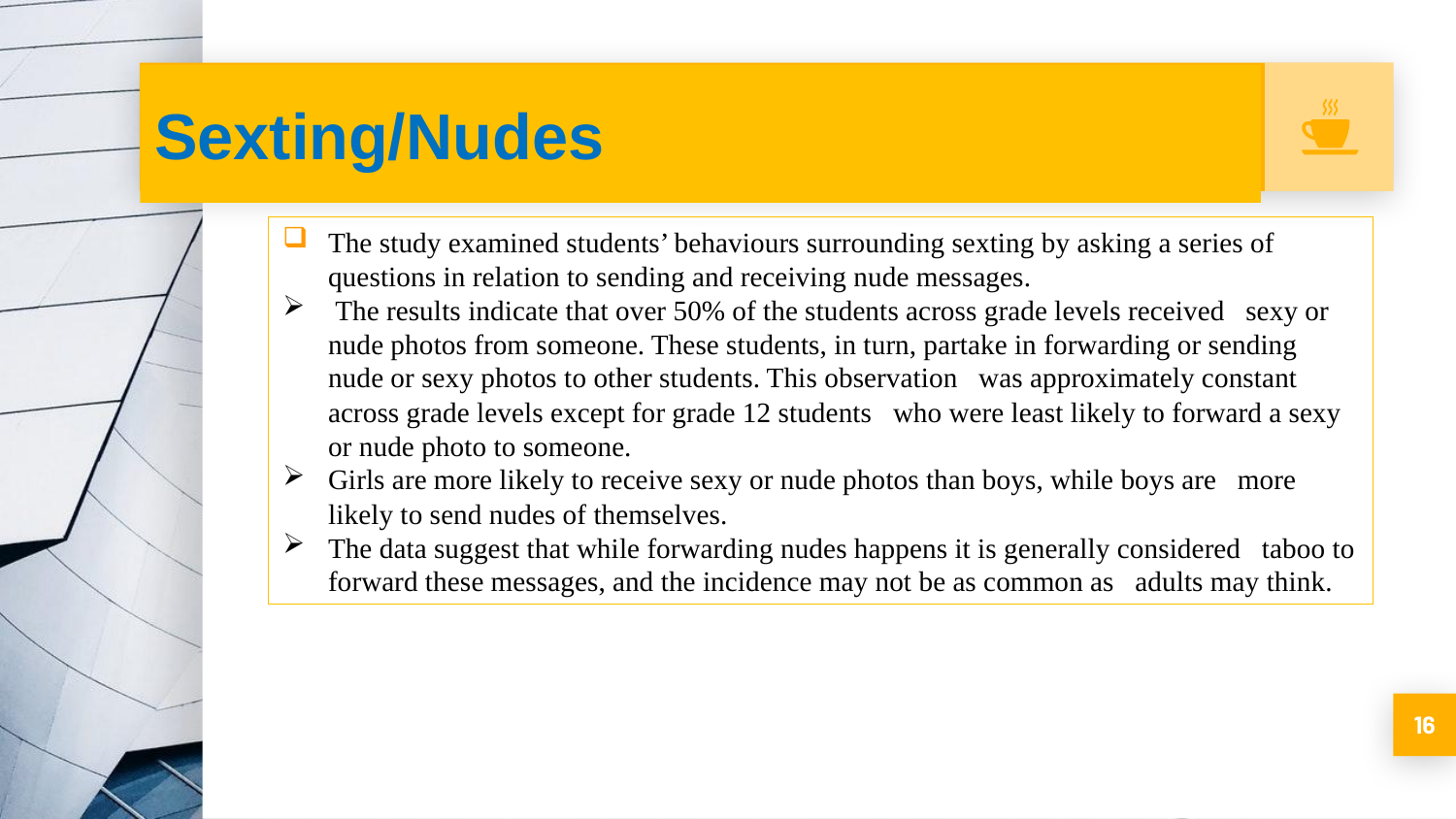

# Sexting/Nudes

The study examined students’ behaviours surrounding sexting by asking a series of questions in relation to sending and receiving nude messages.
 The results indicate that over 50% of the students across grade levels received   sexy or nude photos from someone. These students, in turn, partake in forwarding or sending nude or sexy photos to other students. This observation   was approximately constant across grade levels except for grade 12 students   who were least likely to forward a sexy or nude photo to someone.
Girls are more likely to receive sexy or nude photos than boys, while boys are   more likely to send nudes of themselves.
The data suggest that while forwarding nudes happens it is generally considered   taboo to forward these messages, and the incidence may not be as common as   adults may think.
16